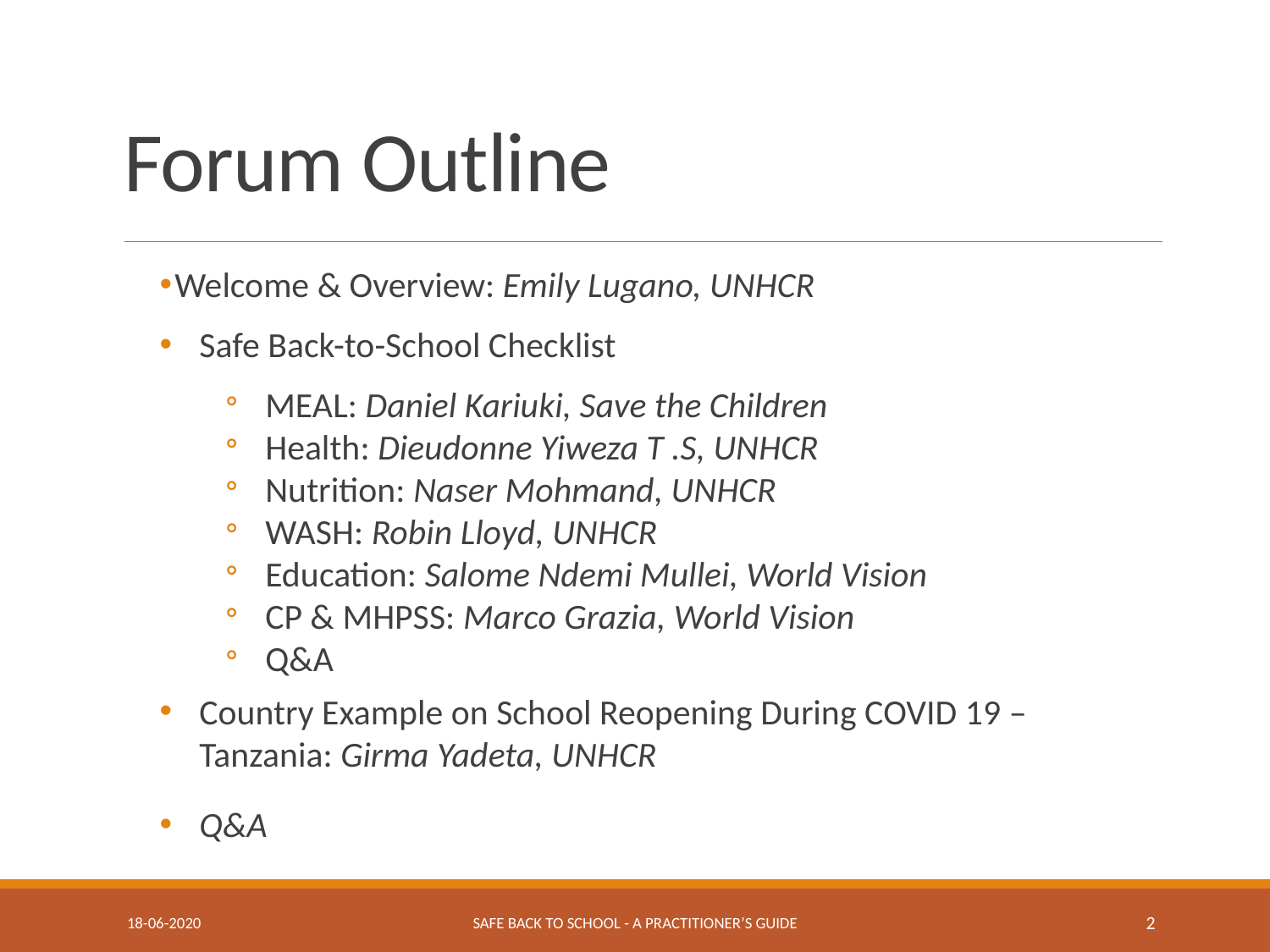

# Forum Outline
Welcome & Overview: Emily Lugano, UNHCR
Safe Back-to-School Checklist
MEAL: Daniel Kariuki, Save the Children
Health: Dieudonne Yiweza T .S, UNHCR
Nutrition: Naser Mohmand, UNHCR
WASH: Robin Lloyd, UNHCR
Education: Salome Ndemi Mullei, World Vision
CP & MHPSS: Marco Grazia, World Vision
Q&A
Country Example on School Reopening During COVID 19 – Tanzania: Girma Yadeta, UNHCR
Q&A

18-06-2020
Safe Back to School - A practitioner’s guide
2